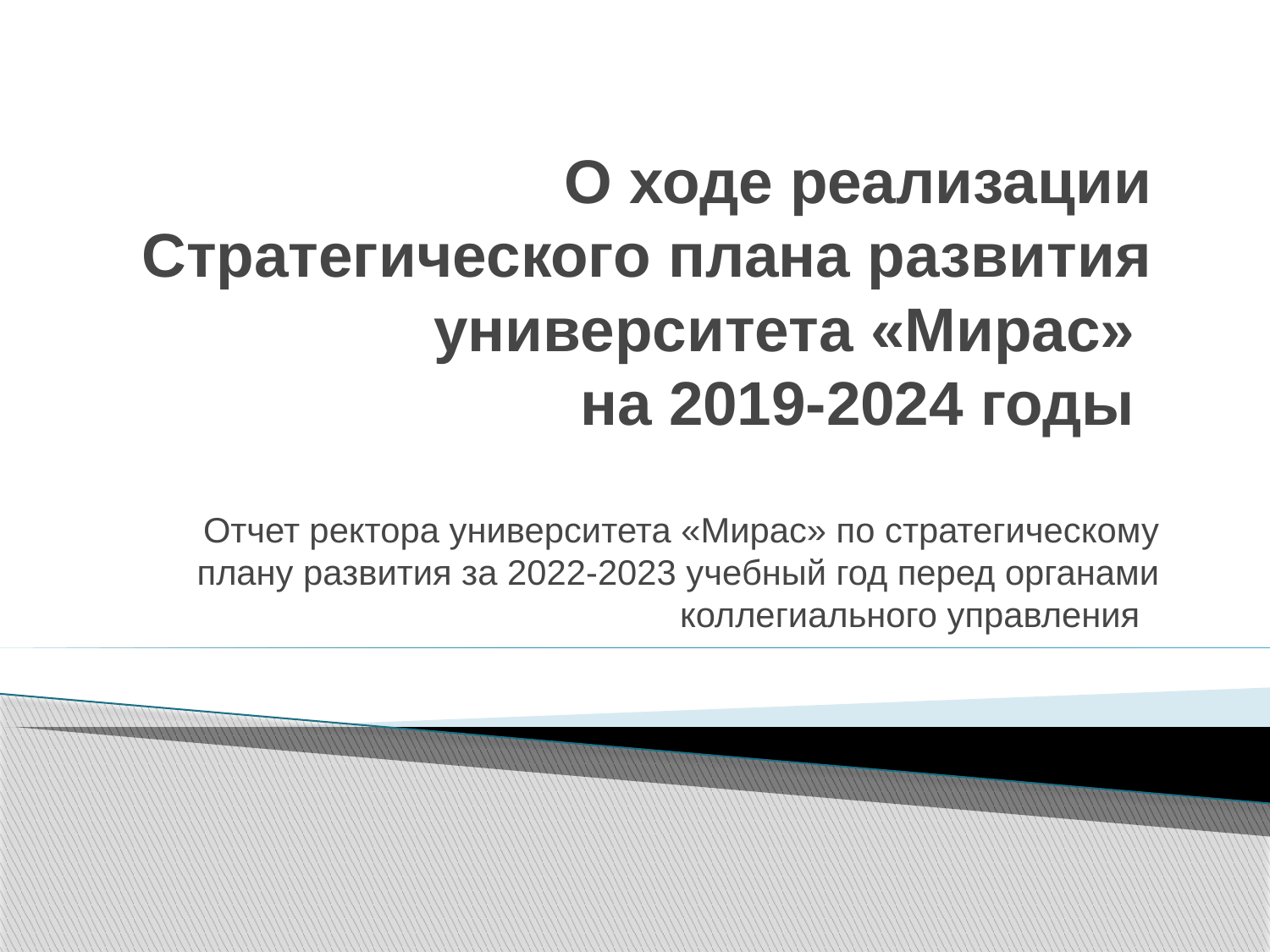

# О ходе реализации Стратегического плана развития университета «Мирас» на 2019-2024 годы
Отчет ректора университета «Мирас» по стратегическому плану развития за 2022-2023 учебный год перед органами коллегиального управления